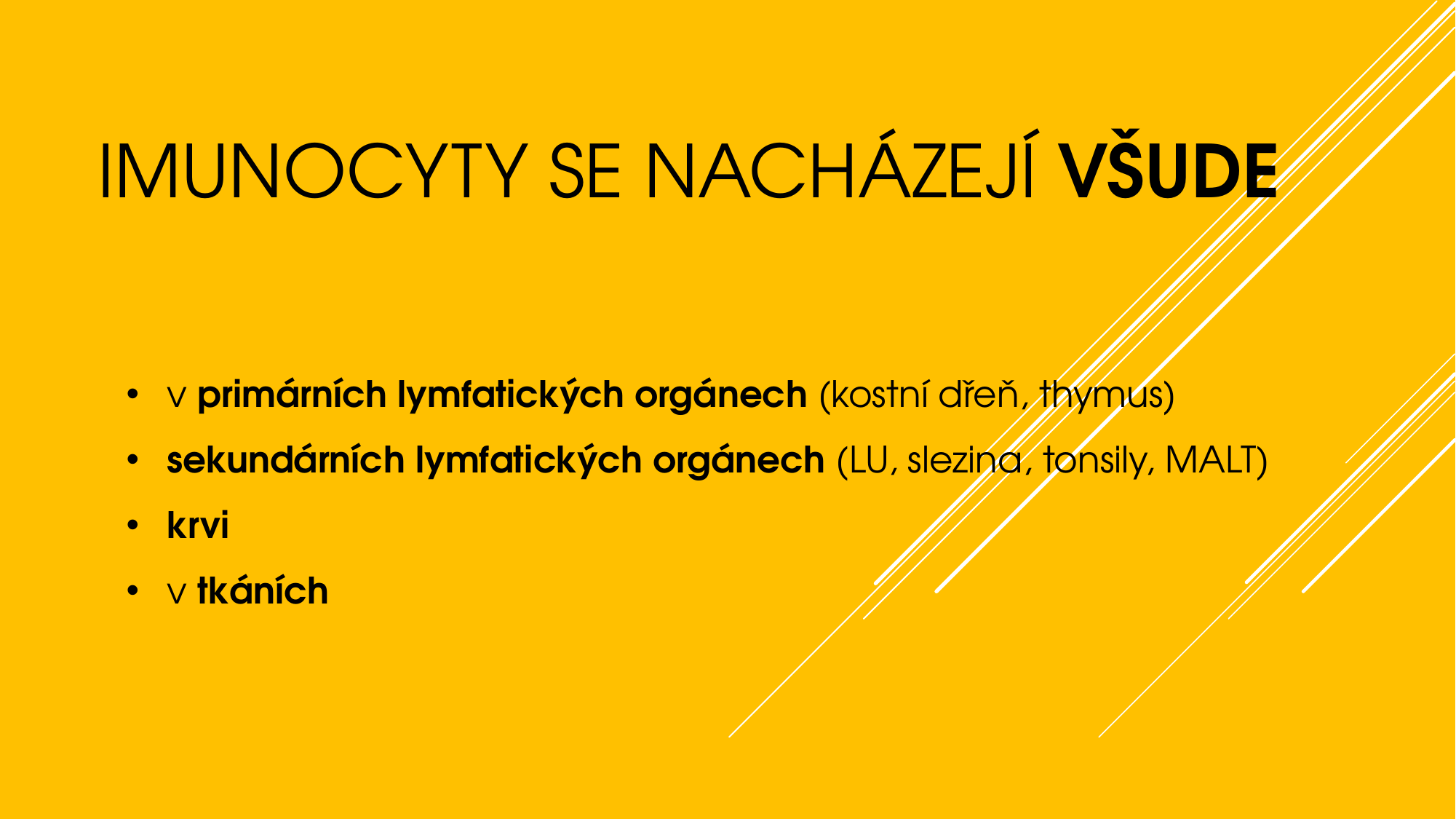

# imunocyty se nacházejí všude

v primárních lymfatických orgánech (kostní dřeň, thymus)
sekundárních lymfatických orgánech (LU, slezina, tonsily, MALT)
krvi
v tkáních